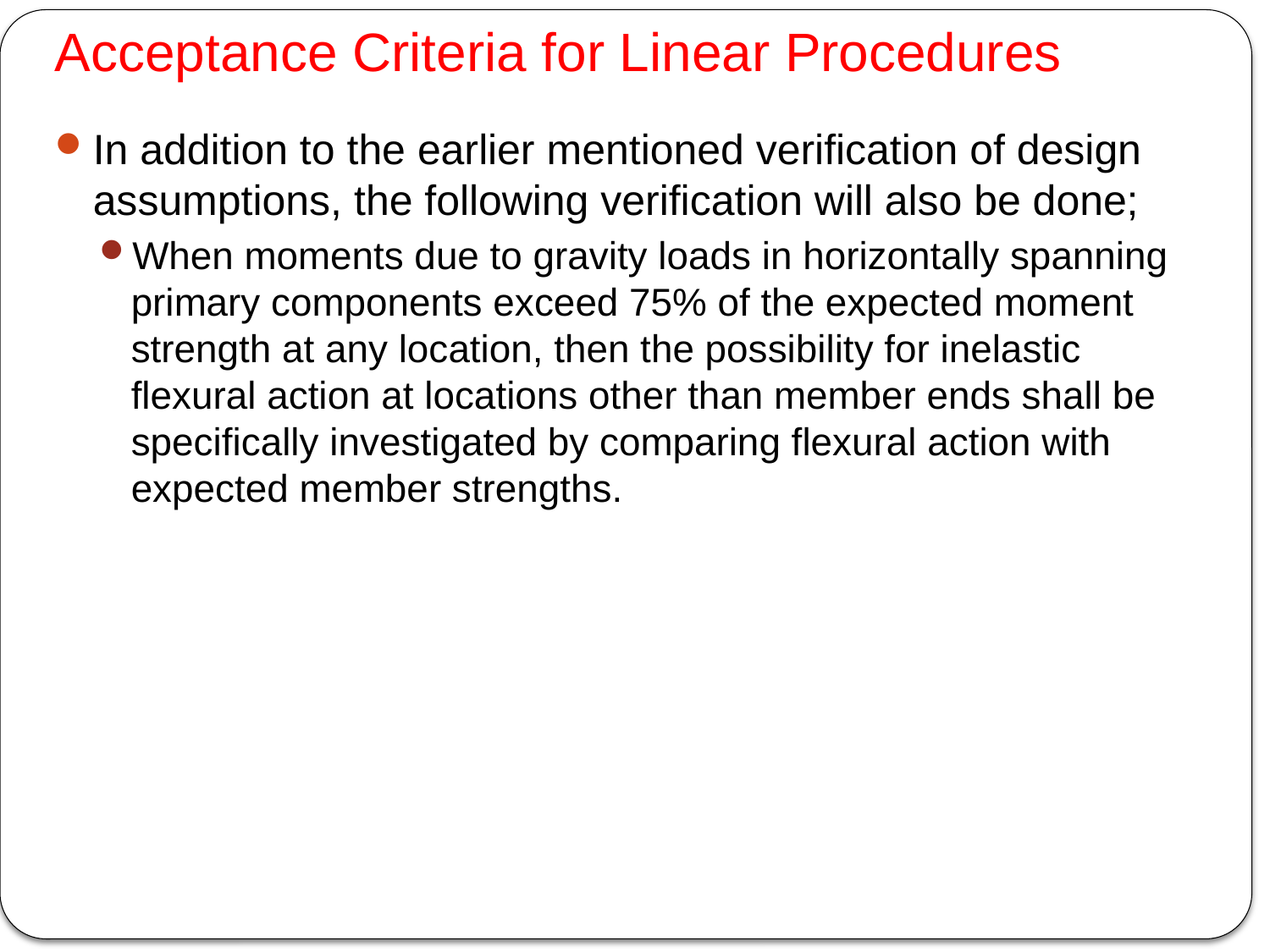

# Acceptance Criteria for Linear Procedures
In addition to the earlier mentioned verification of design assumptions, the following verification will also be done;
When moments due to gravity loads in horizontally spanning primary components exceed 75% of the expected moment strength at any location, then the possibility for inelastic flexural action at locations other than member ends shall be specifically investigated by comparing flexural action with expected member strengths.